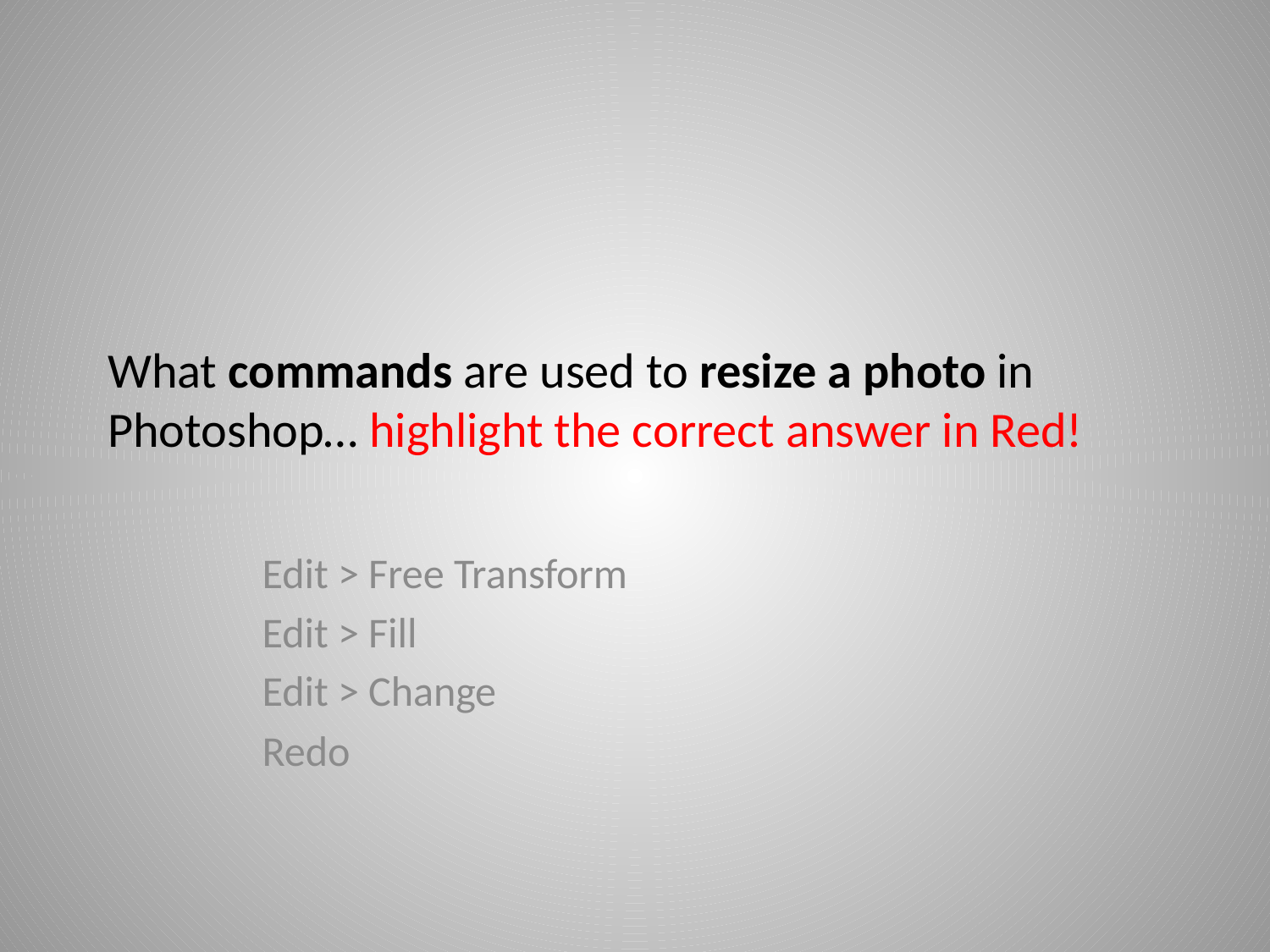

# What commands are used to resize a photo in Photoshop… highlight the correct answer in Red!
Edit > Free Transform
Edit > Fill
Edit > Change
Redo